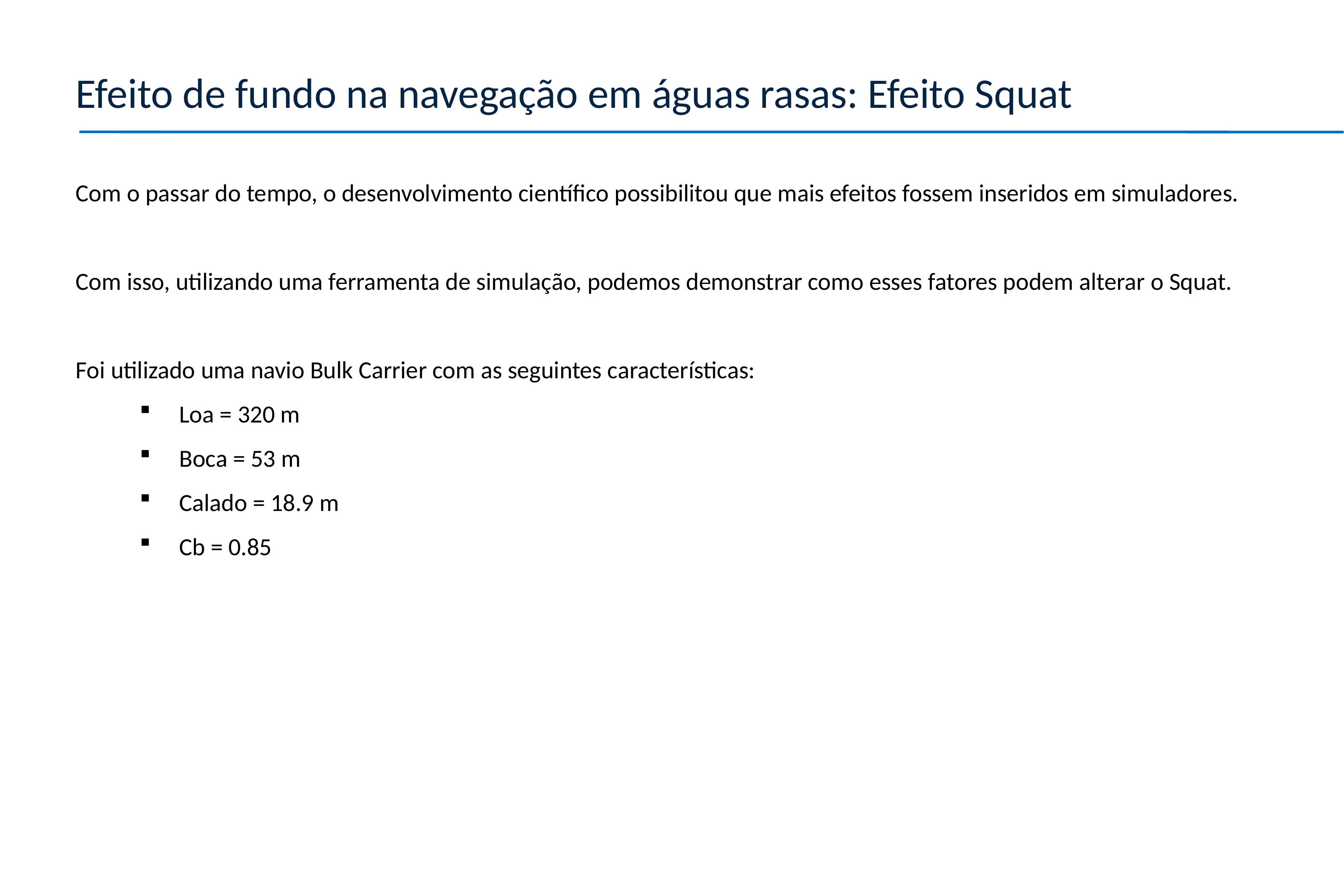

Efeito de fundo na navegação em águas rasas: Efeito Squat
Com o passar do tempo, o desenvolvimento científico possibilitou que mais efeitos fossem inseridos em simuladores.

Com isso, utilizando uma ferramenta de simulação, podemos demonstrar como esses fatores podem alterar o Squat.

Foi utilizado uma navio Bulk Carrier com as seguintes características:
Loa = 320 m
Boca = 53 m
Calado = 18.9 m
Cb = 0.85